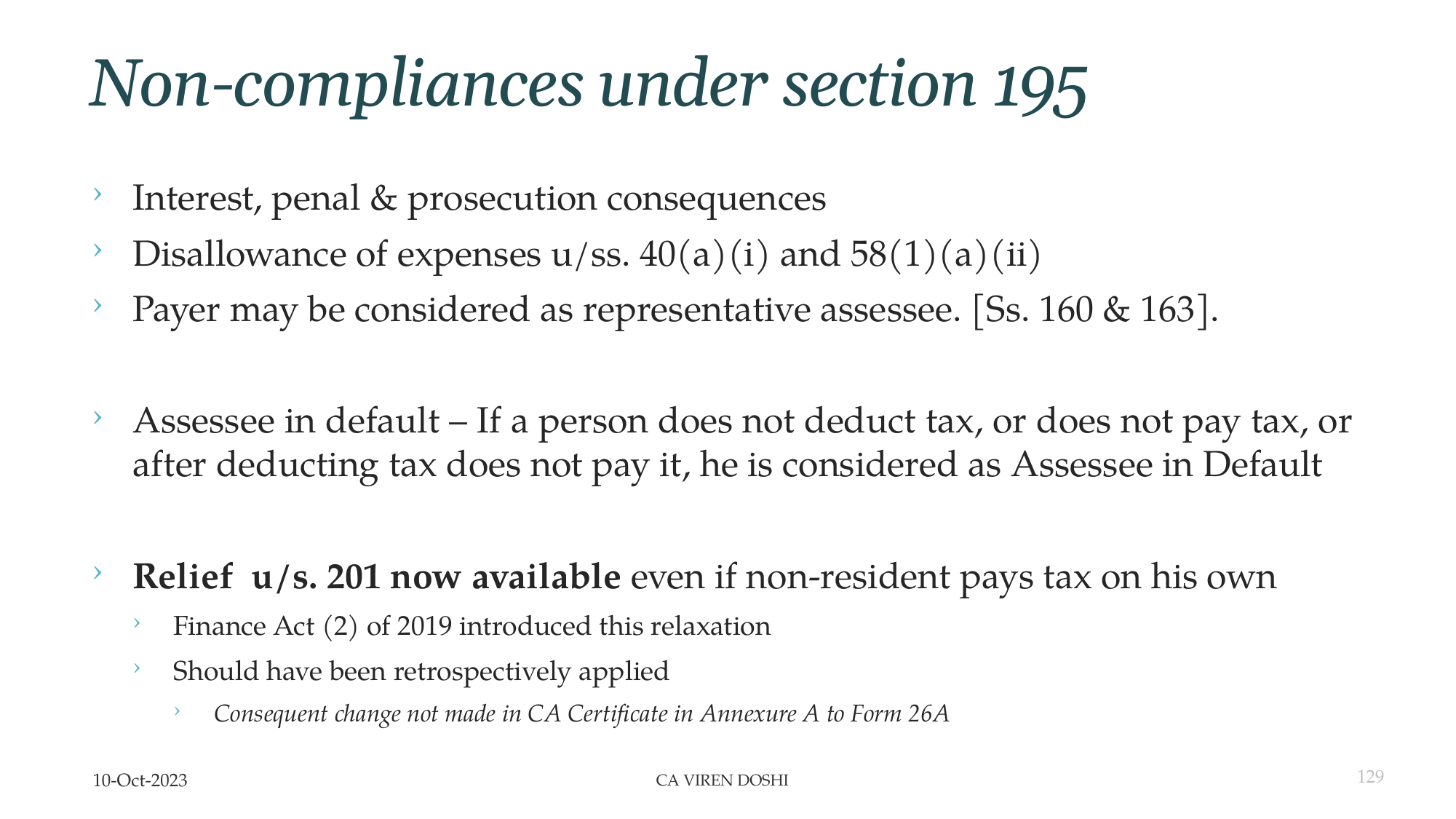

# Non-compliances under section 195
Interest, penal & prosecution consequences
Disallowance of expenses u/ss. 40(a)(i) and 58(1)(a)(ii)
Payer may be considered as representative assessee. [Ss. 160 & 163].

Assessee in default – If a person does not deduct tax, or does not pay tax, or after deducting tax does not pay it, he is considered as Assessee in Default

Relief  u/s. 201 now available even if non-resident pays tax on his own
Finance Act (2) of 2019 introduced this relaxation
Should have been retrospectively applied
Consequent change not made in CA Certificate in Annexure A to Form 26A
10-Oct-2023
CA Viren Doshi
129